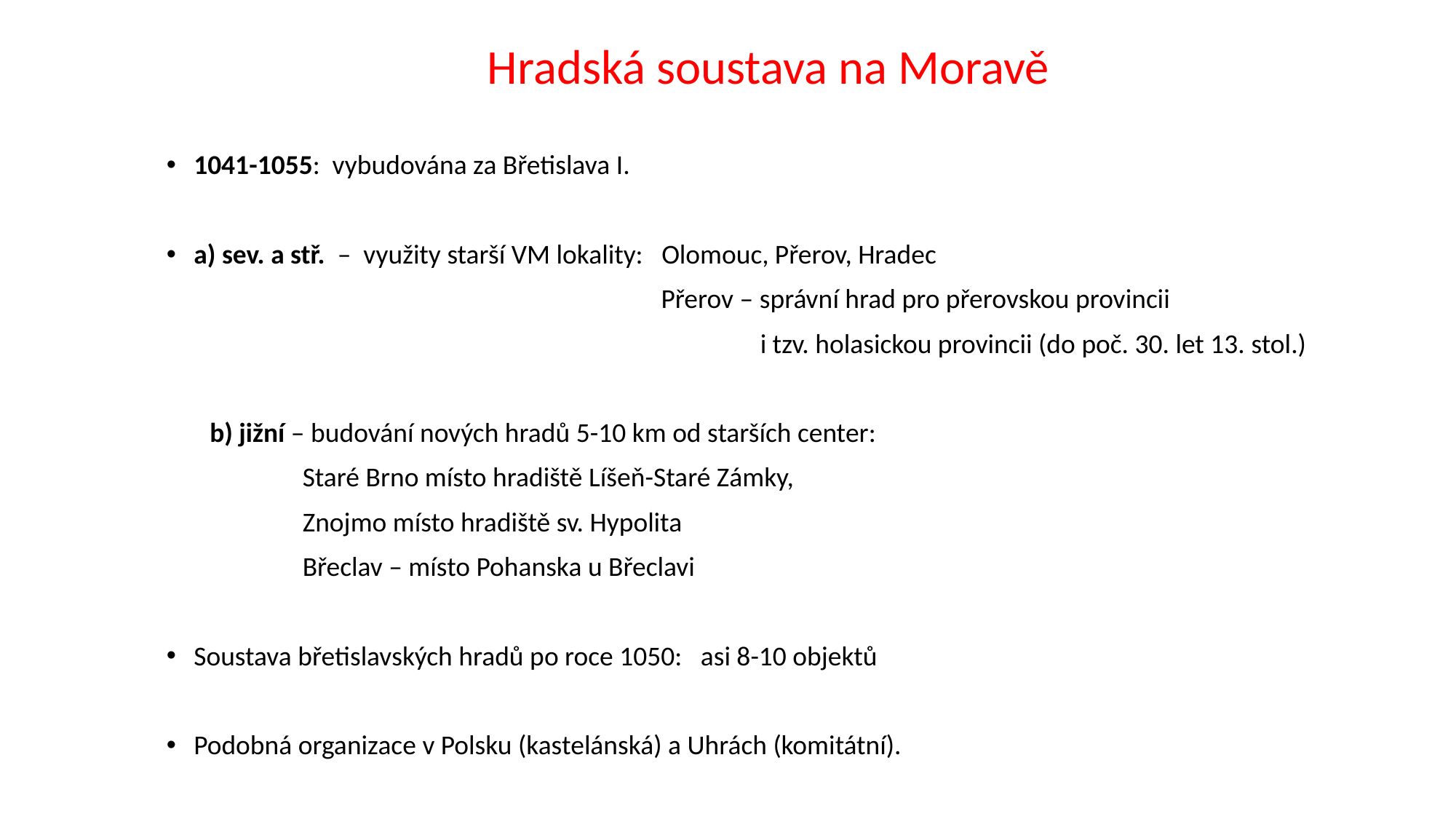

# Hradská soustava na Moravě
1041-1055:  vybudována za Břetislava I.

a) sev. a stř.  –  využity starší VM lokality:   Olomouc, Přerov, Hradec
                                                                                Přerov – správní hrad pro přerovskou provincii
                                                                                                i tzv. holasickou provincii (do poč. 30. let 13. stol.)

       b) jižní – budování nových hradů 5-10 km od starších center:
                      Staré Brno místo hradiště Líšeň-Staré Zámky,
                      Znojmo místo hradiště sv. Hypolita
                      Břeclav – místo Pohanska u Břeclavi

Soustava břetislavských hradů po roce 1050:   asi 8-10 objektů

Podobná organizace v Polsku (kastelánská) a Uhrách (komitátní).